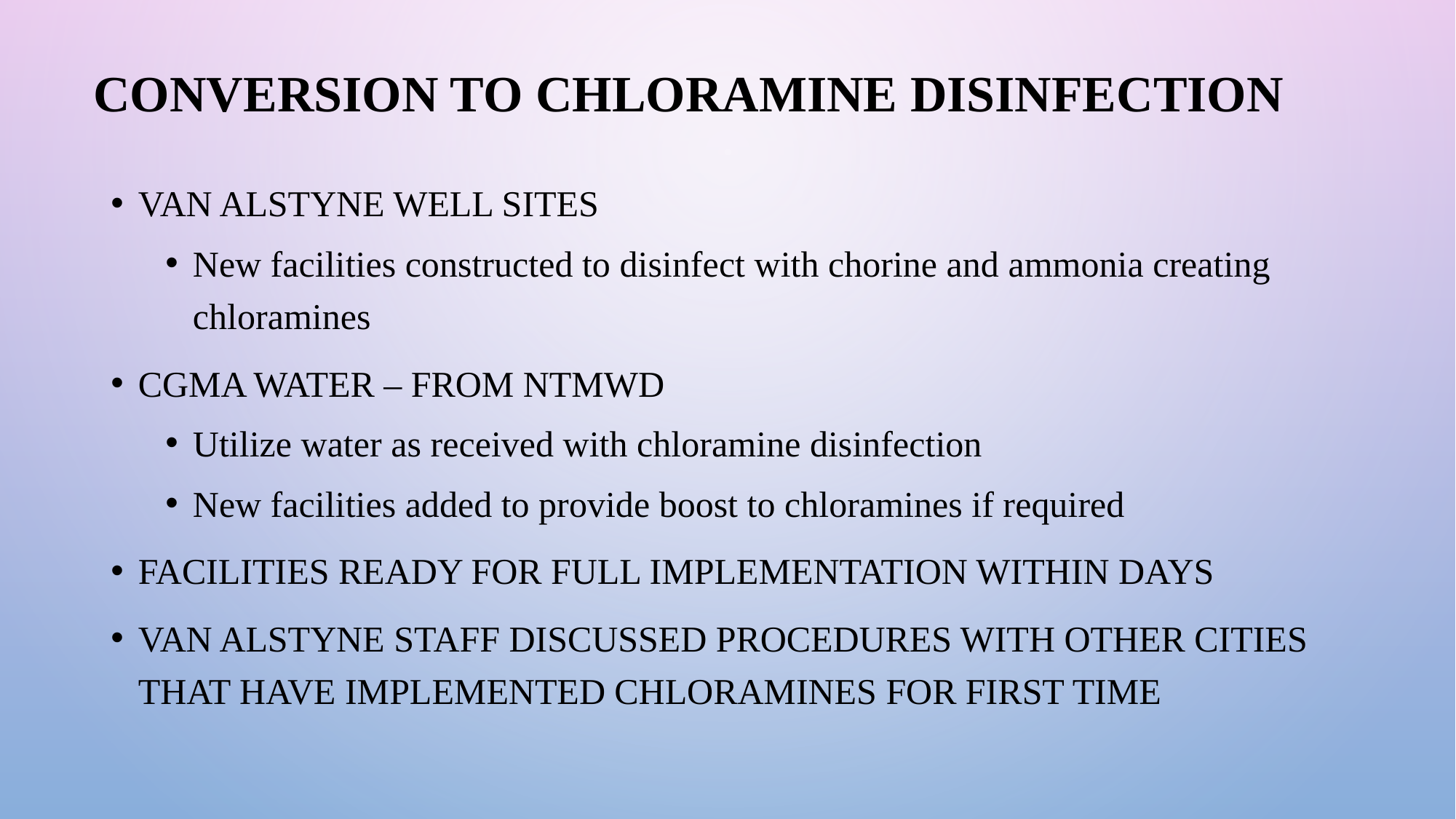

# CONVERSION TO CHLORAMINE DISINFECTION
Van Alstyne Well Sites
New facilities constructed to disinfect with chorine and ammonia creating chloramines
CGMA Water – From NTMWD
Utilize water as received with chloramine disinfection
New facilities added to provide boost to chloramines if required
Facilities ready for FULL implementation within days
Van Alstyne staff discussed procedures with other cities that have implemented chloramines for first time